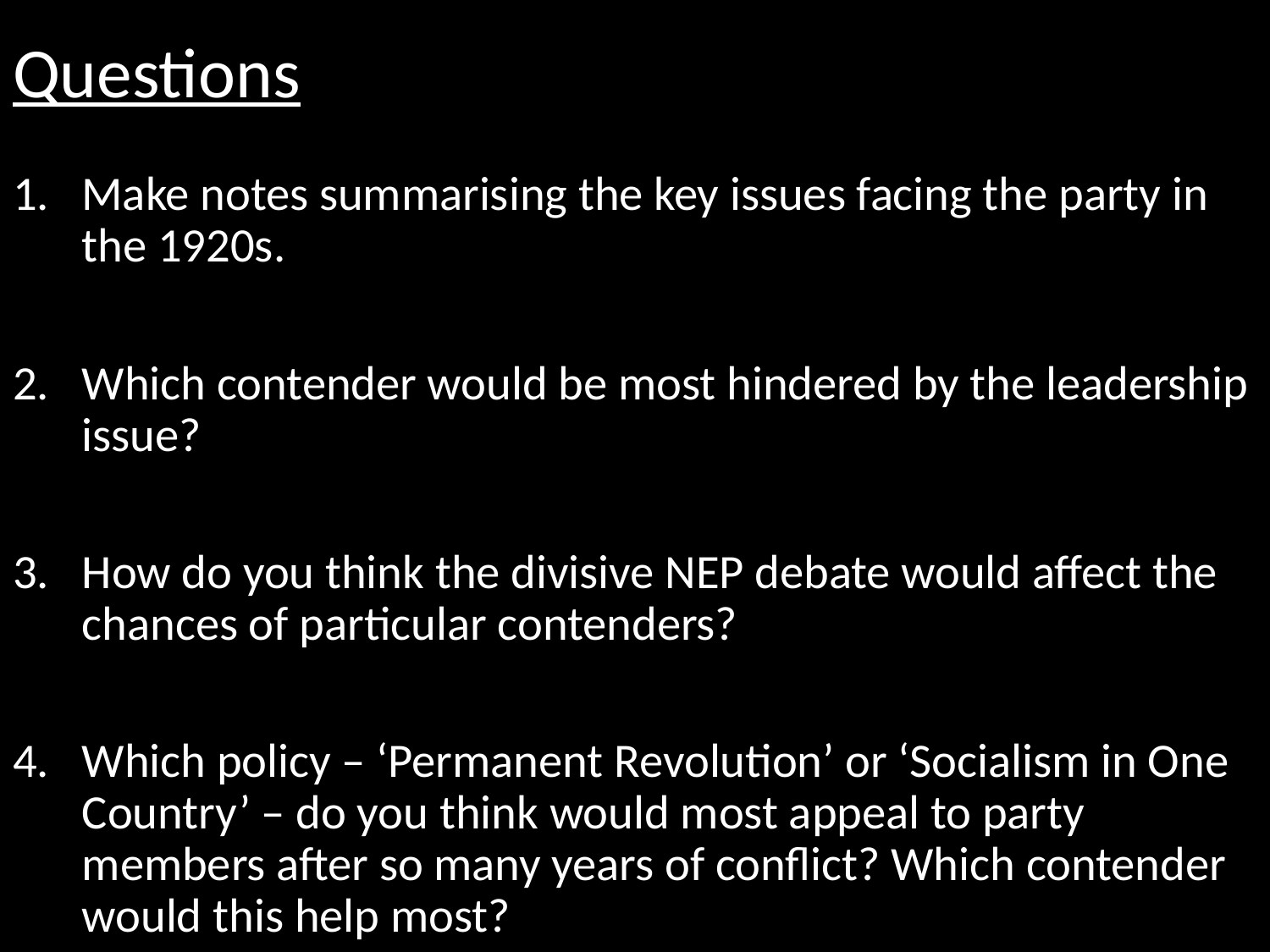

# Questions
Make notes summarising the key issues facing the party in the 1920s.

Which contender would be most hindered by the leadership issue?

How do you think the divisive NEP debate would affect the chances of particular contenders?

Which policy – ‘Permanent Revolution’ or ‘Socialism in One Country’ – do you think would most appeal to party members after so many years of conflict? Which contender would this help most?